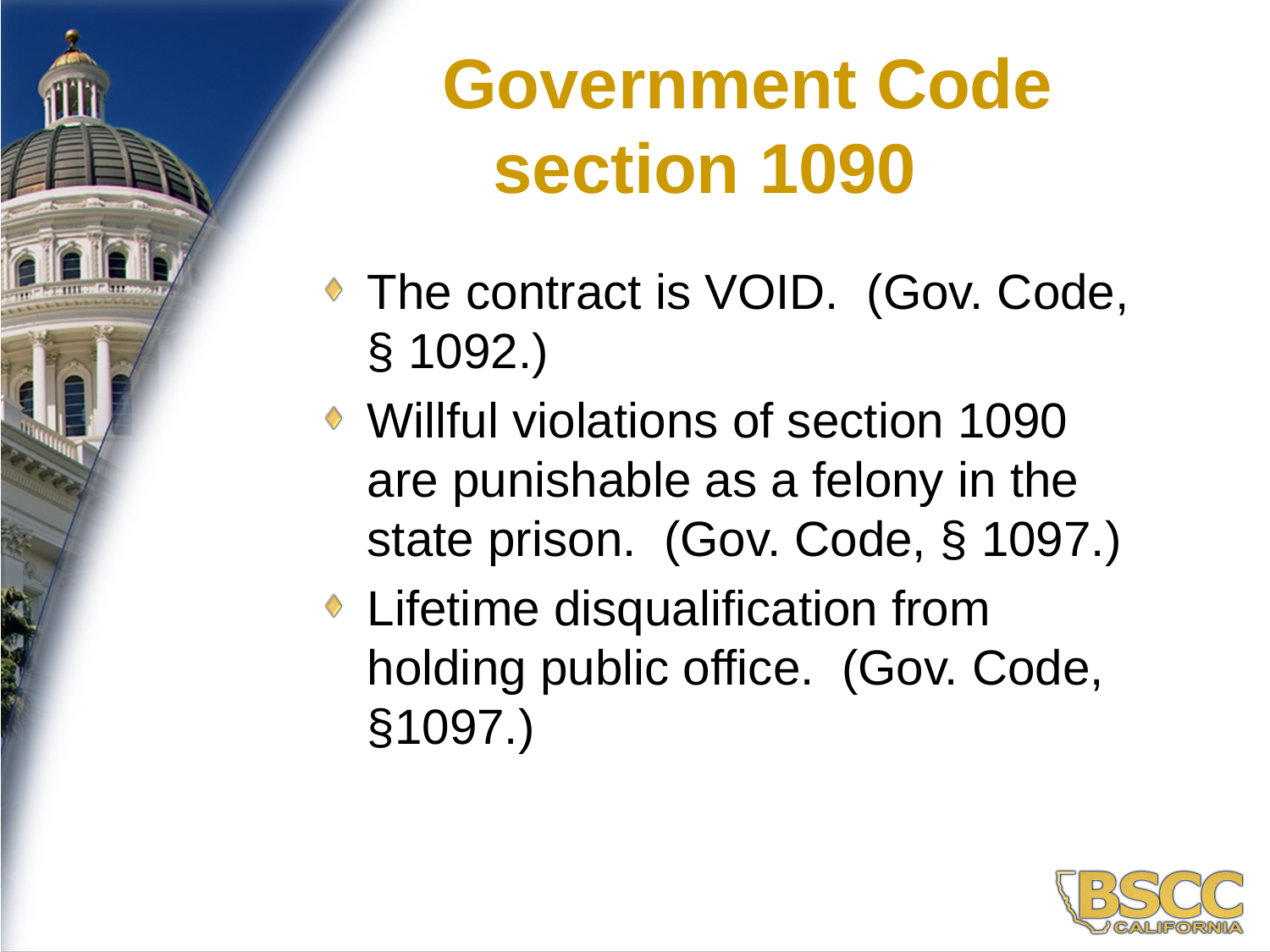

7
Government Code section 1090
The contract is VOID.  (Gov. Code, § 1092.)
Willful violations of section 1090 are punishable as a felony in the state prison.  (Gov. Code, § 1097.)
Lifetime disqualification from holding public office.  (Gov. Code, §1097.)